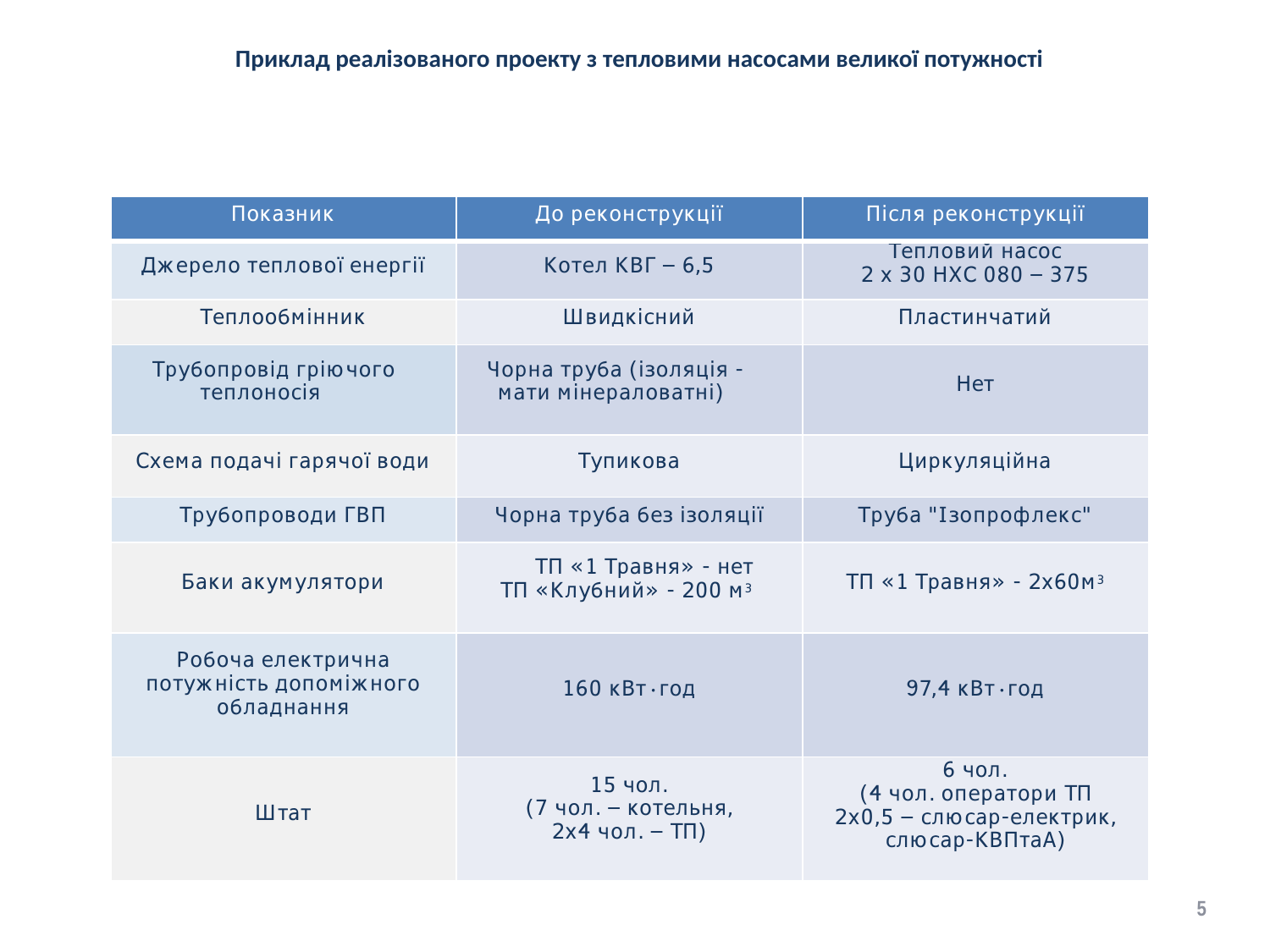

Теплонасосная установка, г. Краматорск, Донецкая область
Приклад реалізованого проекту з тепловими насосами великої потужності
| Показник | До реконструкції | Після реконструкції |
| --- | --- | --- |
| Джерело теплової енергії | Котел КВГ – 6,5 | Тепловий насос 2 x 30 HXC 080 – 375 |
| Теплообмінник | Швидкісний | Пластинчатий |
| Трубопровід гріючого теплоносія | Чорна труба (ізоляція - мати мінераловатні) | Нет |
| Схема подачі гарячої води | Тупикова | Циркуляційна |
| Трубопроводи ГВП | Чорна труба без ізоляції | Труба "Ізопрофлекс" |
| Баки акумулятори | ТП «1 Травня» - нет ТП «Клубний» - 200 м3 | ТП «1 Травня» - 2x60м3 |
| Робоча електрична потужність допоміжного обладнання | 160 кВт⋅год | 97,4 кВт⋅год |
| Штат | 15 чол. (7 чол. – котельня, 2x4 чол. – ТП) | 6 чол. (4 чол. оператори ТП 2x0,5 – слюсар-електрик, слюсар-КВПтаА) |
5